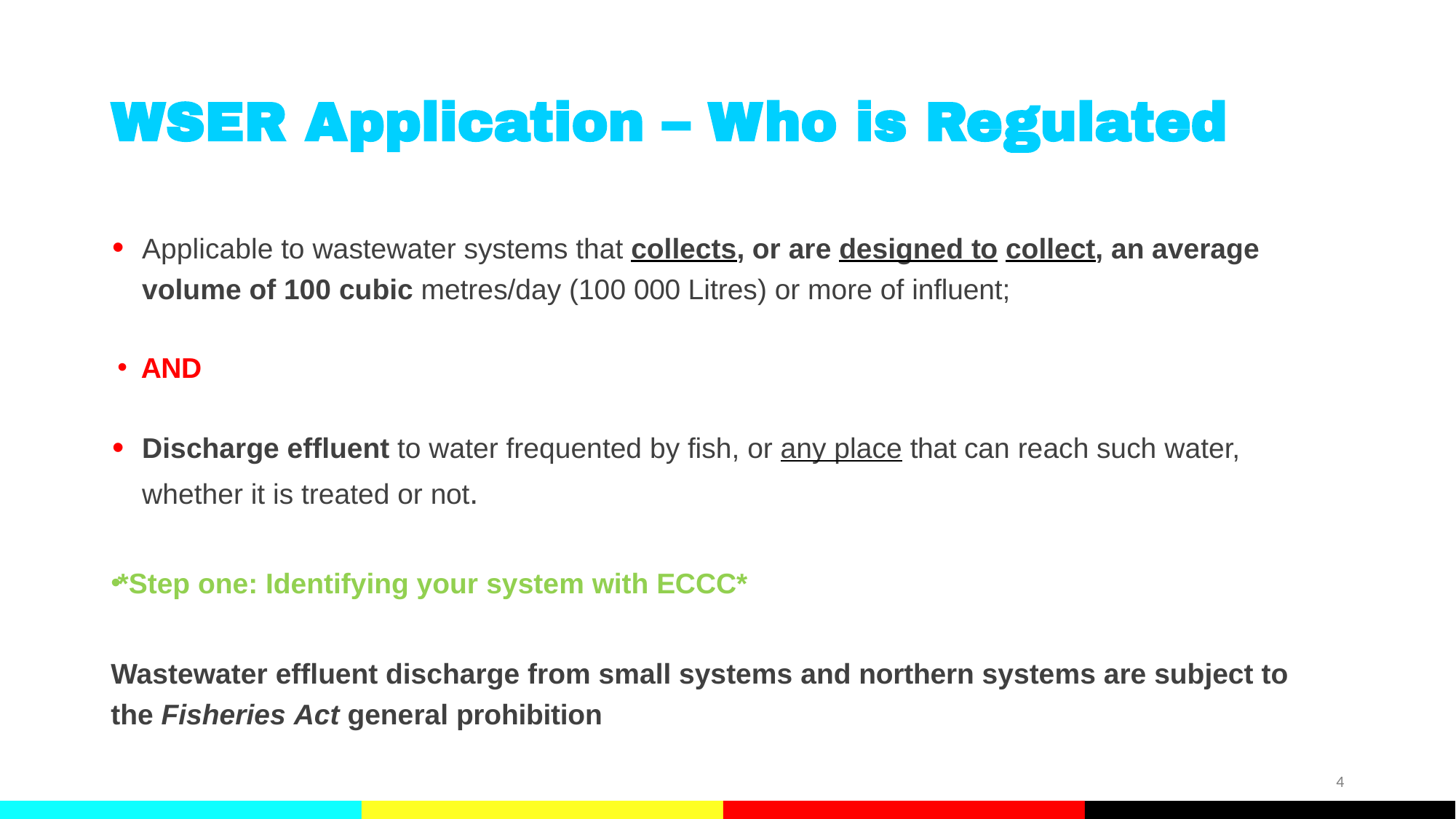

# WSER Application – Who is Regulated
Applicable to wastewater systems that collects, or are designed to collect, an average volume of 100 cubic metres/day (100 000 Litres) or more of influent;

AND

Discharge effluent to water frequented by fish, or any place that can reach such water, whether it is treated or not.

*Step one: Identifying your system with ECCC*

Wastewater effluent discharge from small systems and northern systems are subject to the Fisheries Act general prohibition

4